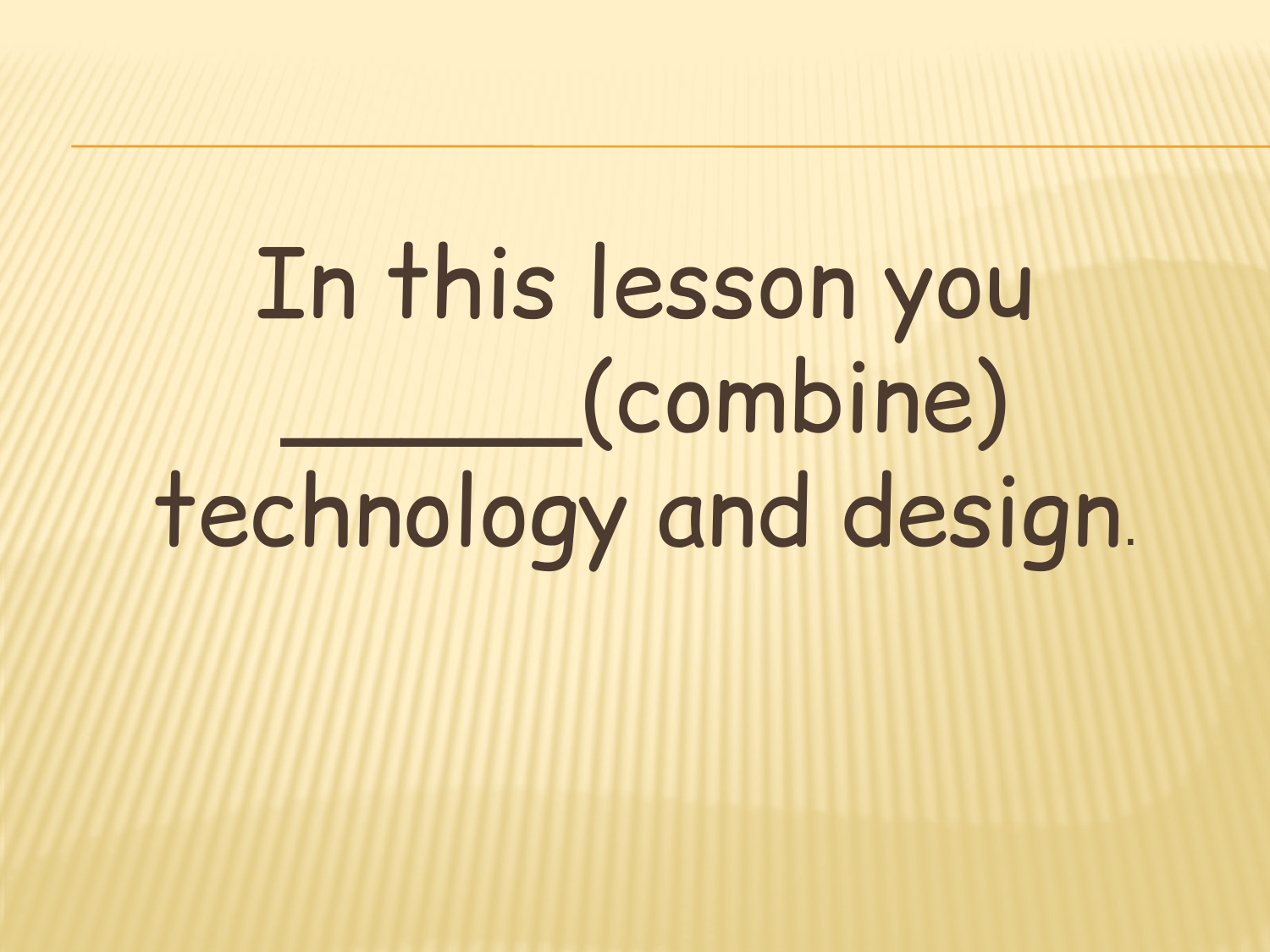

In this lesson you _____(combine) technology and design.